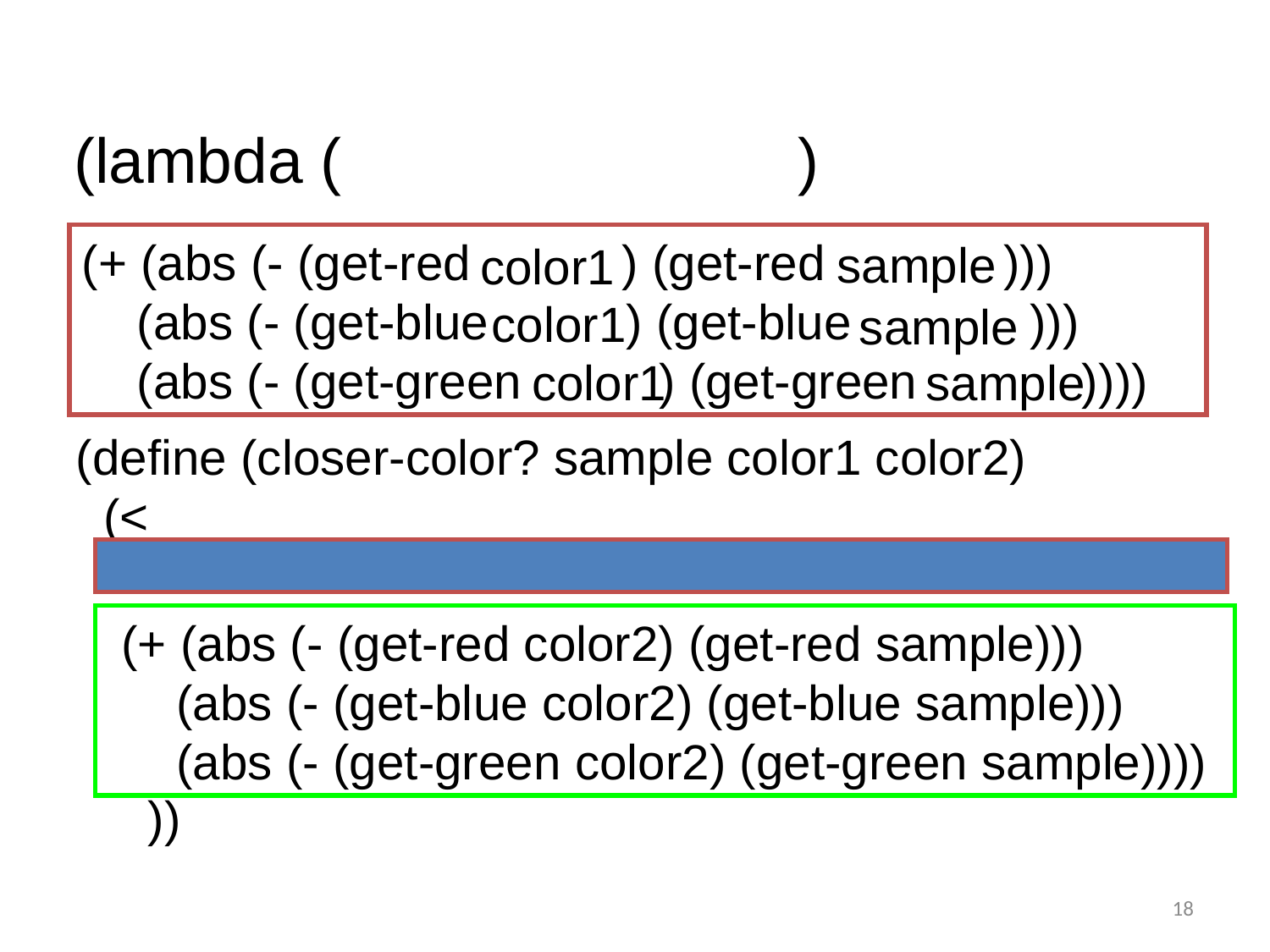

(lambda (                          )
(+ (abs (- (get-red           ) (get-red             )))
    (abs (- (get-blue          ) (get-blue             )))
    (abs (- (get-green          ) (get-green            ))))
sample
color1
color1
sample
sample
color1
(define (closer-color? sample color1 color2)
  (<

 (+ (abs (- (get-red color2) (get-red sample)))
     (abs (- (get-blue color2) (get-blue sample)))
     (abs (- (get-green color2) (get-green sample))))
))
18